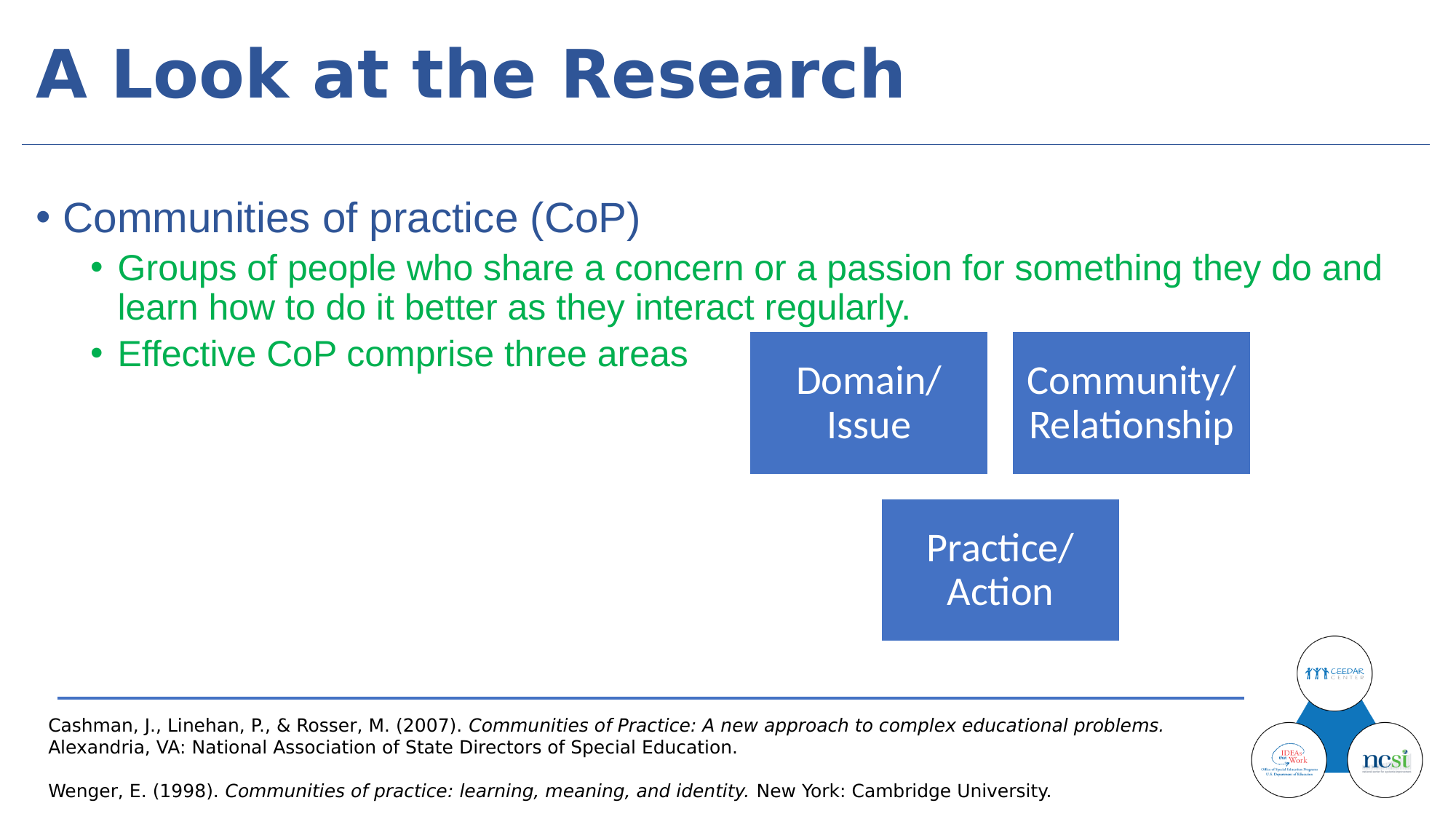

# A Look at the Research
Communities of practice (CoP)
Groups of people who share a concern or a passion for something they do and learn how to do it better as they interact regularly.
Effective CoP comprise three areas
Domain/ Issue
Community/ Relationship
Practice/ Action
Cashman, J., Linehan, P., & Rosser, M. (2007). Communities of Practice: A new approach to complex educational problems. Alexandria, VA: National Association of State Directors of Special Education.

Wenger, E. (1998). Communities of practice: learning, meaning, and identity. New York: Cambridge University.